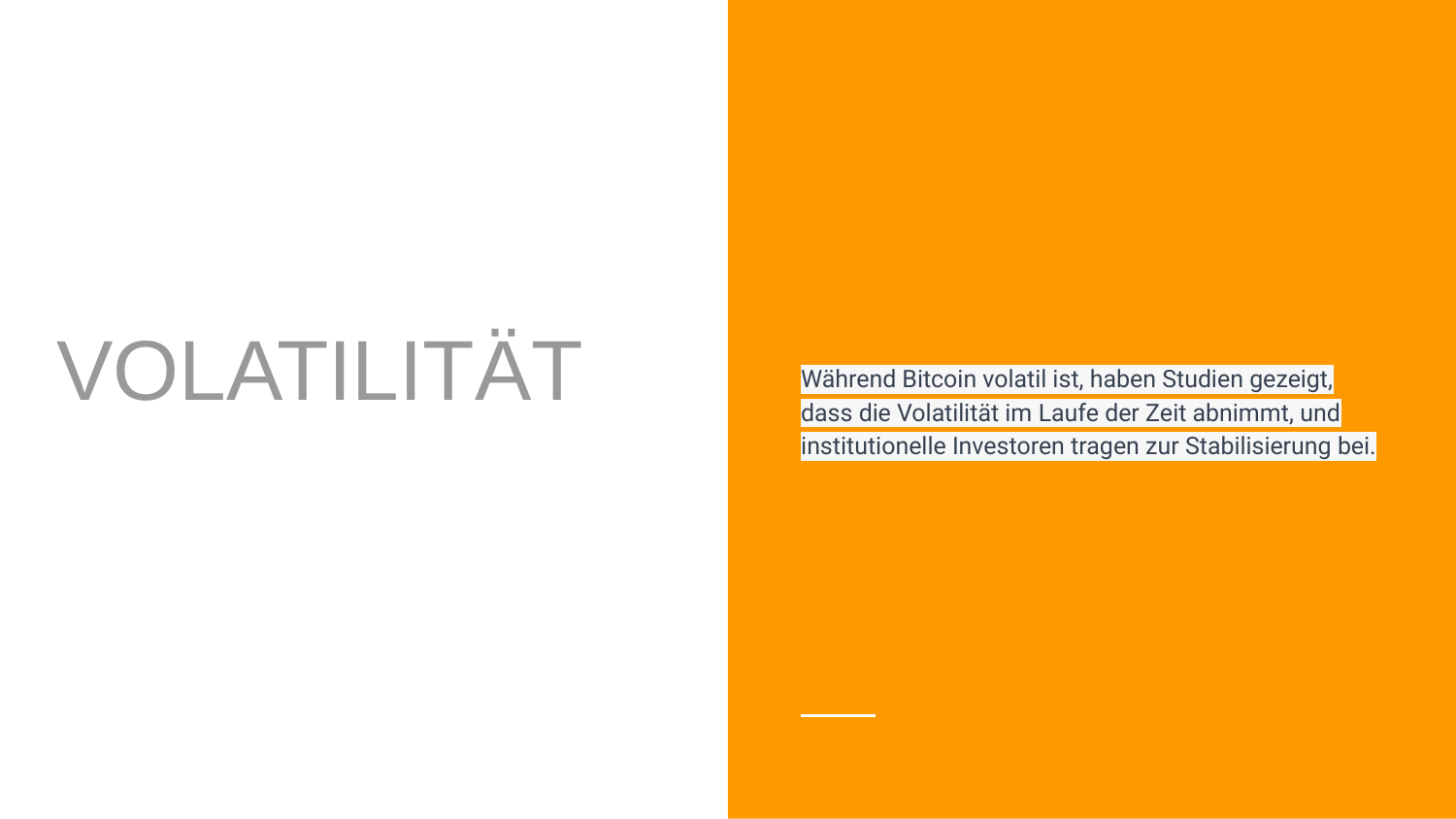

Während Bitcoin volatil ist, haben Studien gezeigt, dass die Volatilität im Laufe der Zeit abnimmt, und institutionelle Investoren tragen zur Stabilisierung bei.
# VOLATILITÄT